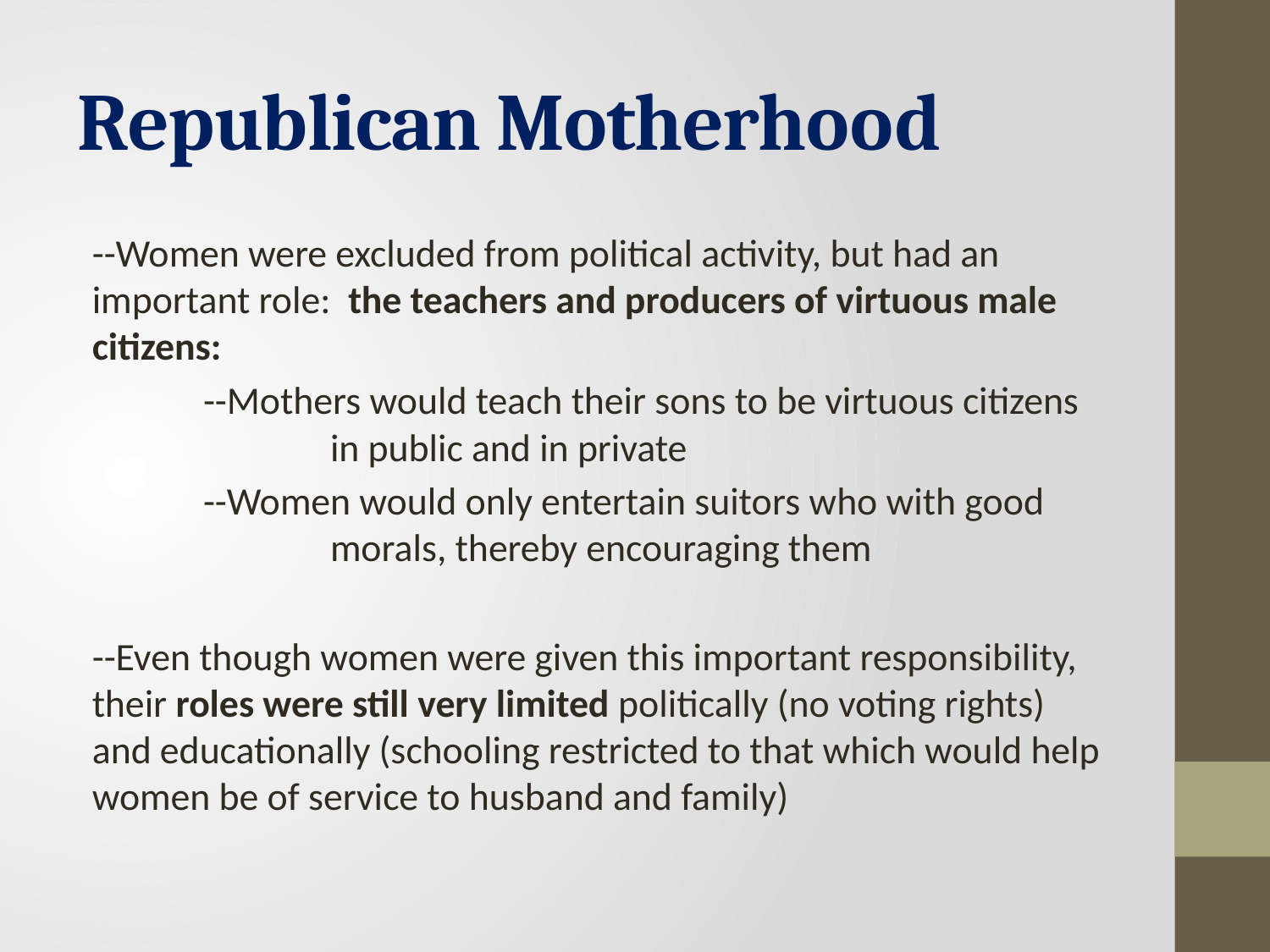

# Republican Motherhood
--Women were excluded from political activity, but had an important role:  the teachers and producers of virtuous male citizens:
	--Mothers would teach their sons to be virtuous citizens 			in public and in private
	--Women would only entertain suitors who with good 			morals, thereby encouraging them

--Even though women were given this important responsibility, their roles were still very limited politically (no voting rights) and educationally (schooling restricted to that which would help women be of service to husband and family)